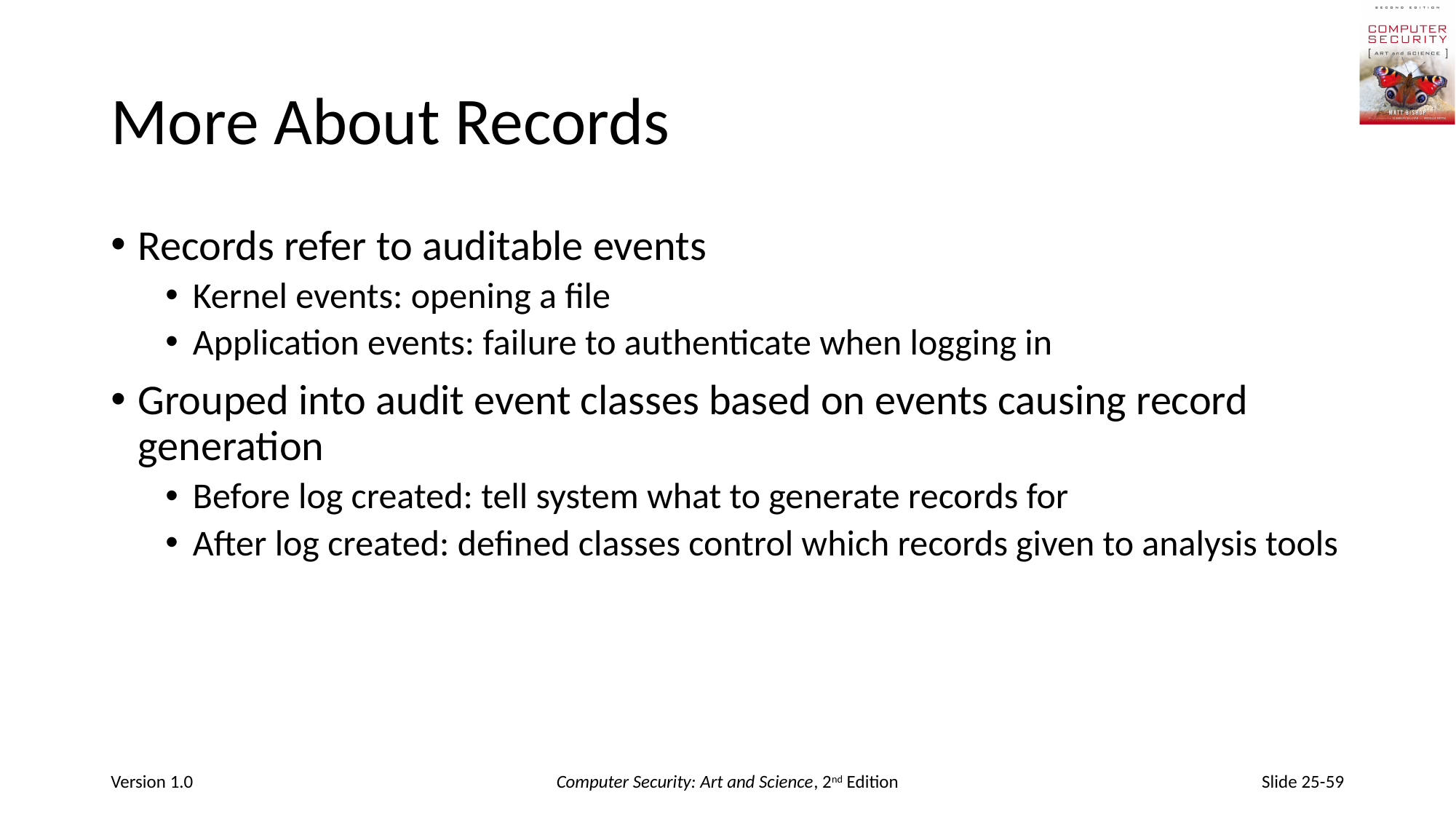

# More About Records
Records refer to auditable events
Kernel events: opening a file
Application events: failure to authenticate when logging in
Grouped into audit event classes based on events causing record generation
Before log created: tell system what to generate records for
After log created: defined classes control which records given to analysis tools
Version 1.0
Computer Security: Art and Science, 2nd Edition
Slide 25-59